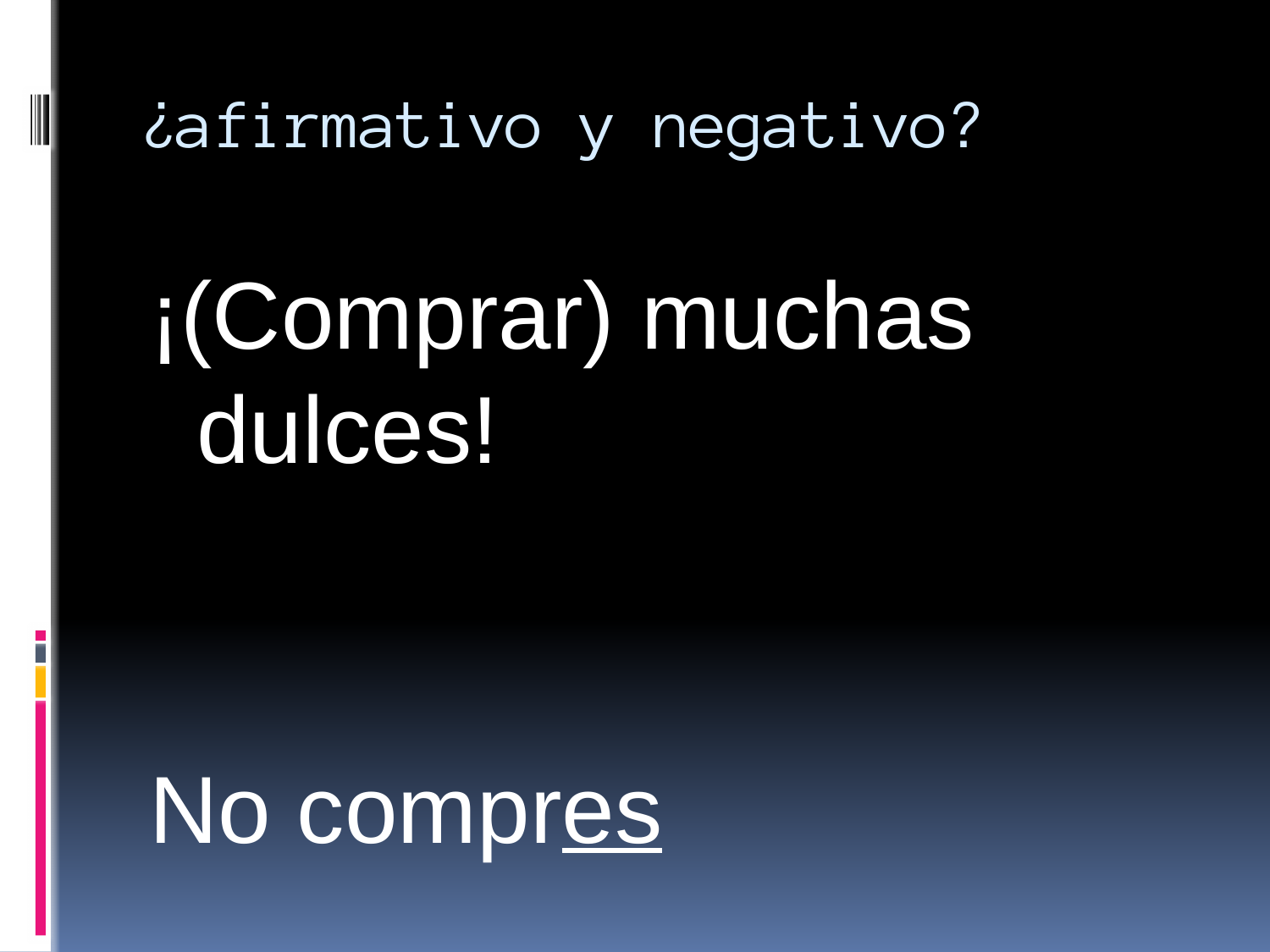

# ¿afirmativo y negativo?
¡(Comprar) muchas dulces!

No compres